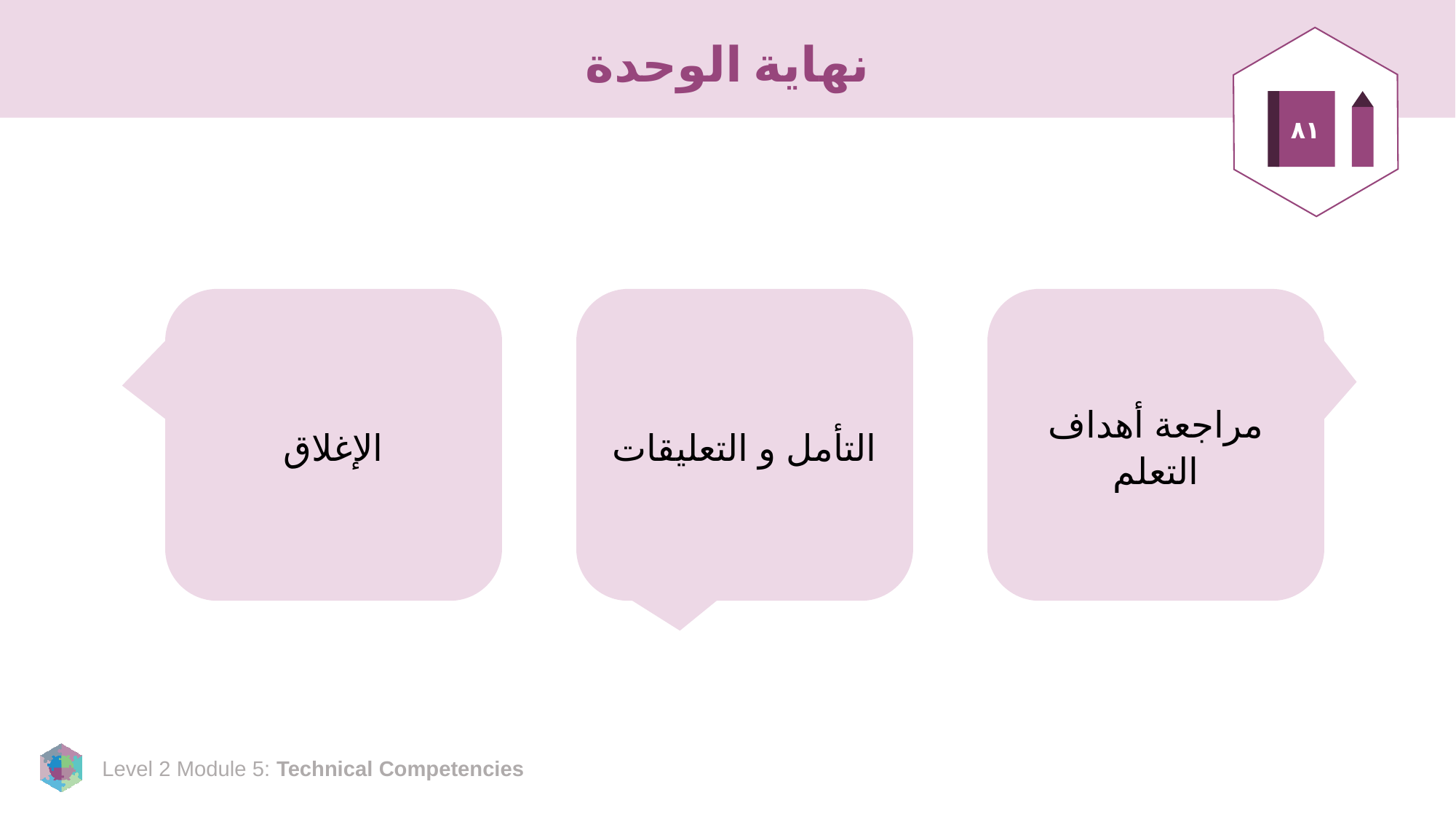

# نهاية الوحدة

٨١

الإغلاق
التأمل و التعليقات
مراجعة أهداف التعلم